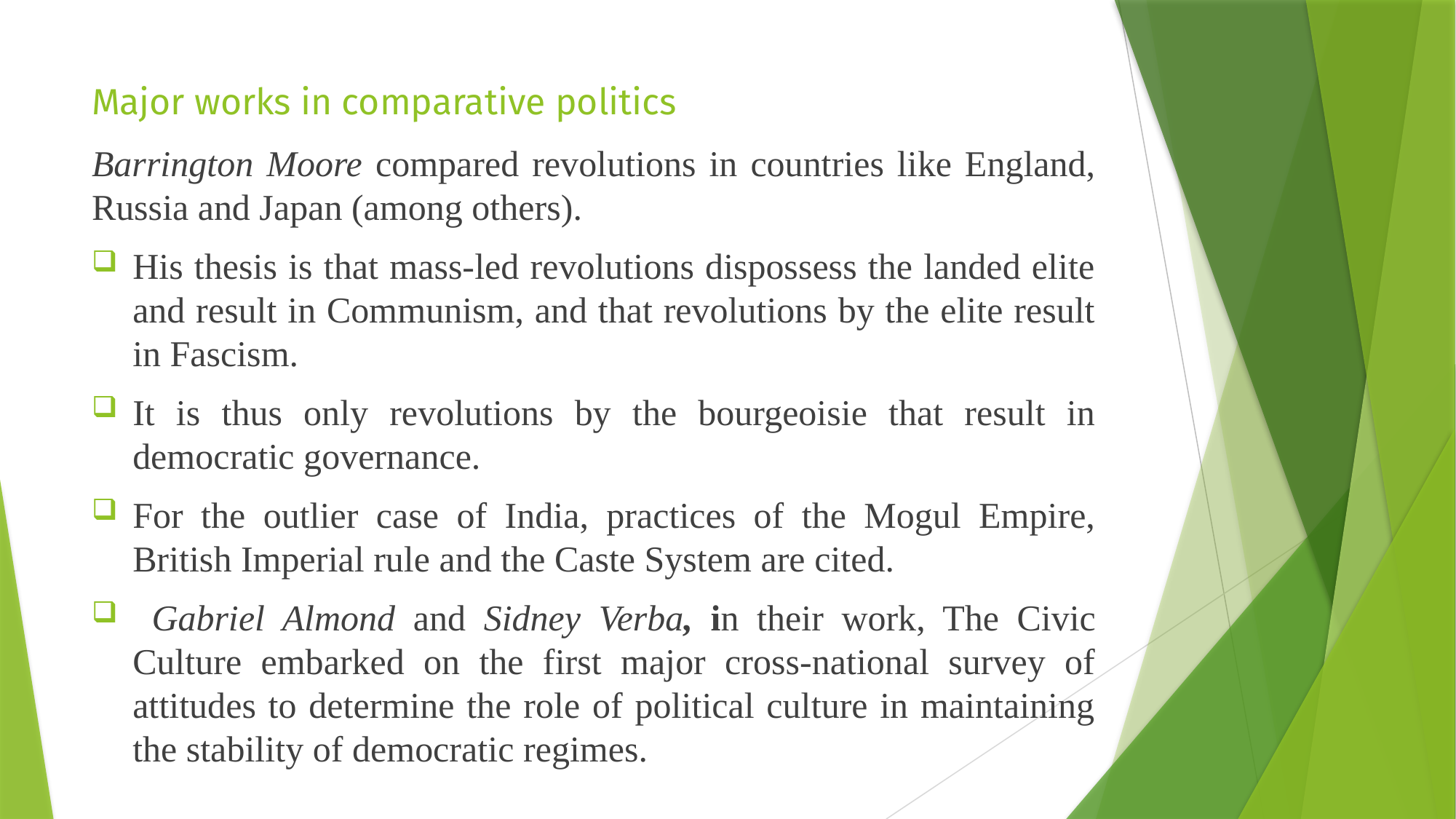

# Major works in comparative politics
Barrington Moore compared revolutions in countries like England, Russia and Japan (among others).
His thesis is that mass-led revolutions dispossess the landed elite and result in Communism, and that revolutions by the elite result in Fascism.
It is thus only revolutions by the bourgeoisie that result in democratic governance.
For the outlier case of India, practices of the Mogul Empire, British Imperial rule and the Caste System are cited.
 Gabriel Almond and Sidney Verba, in their work, The Civic Culture embarked on the first major cross-national survey of attitudes to determine the role of political culture in maintaining the stability of democratic regimes.